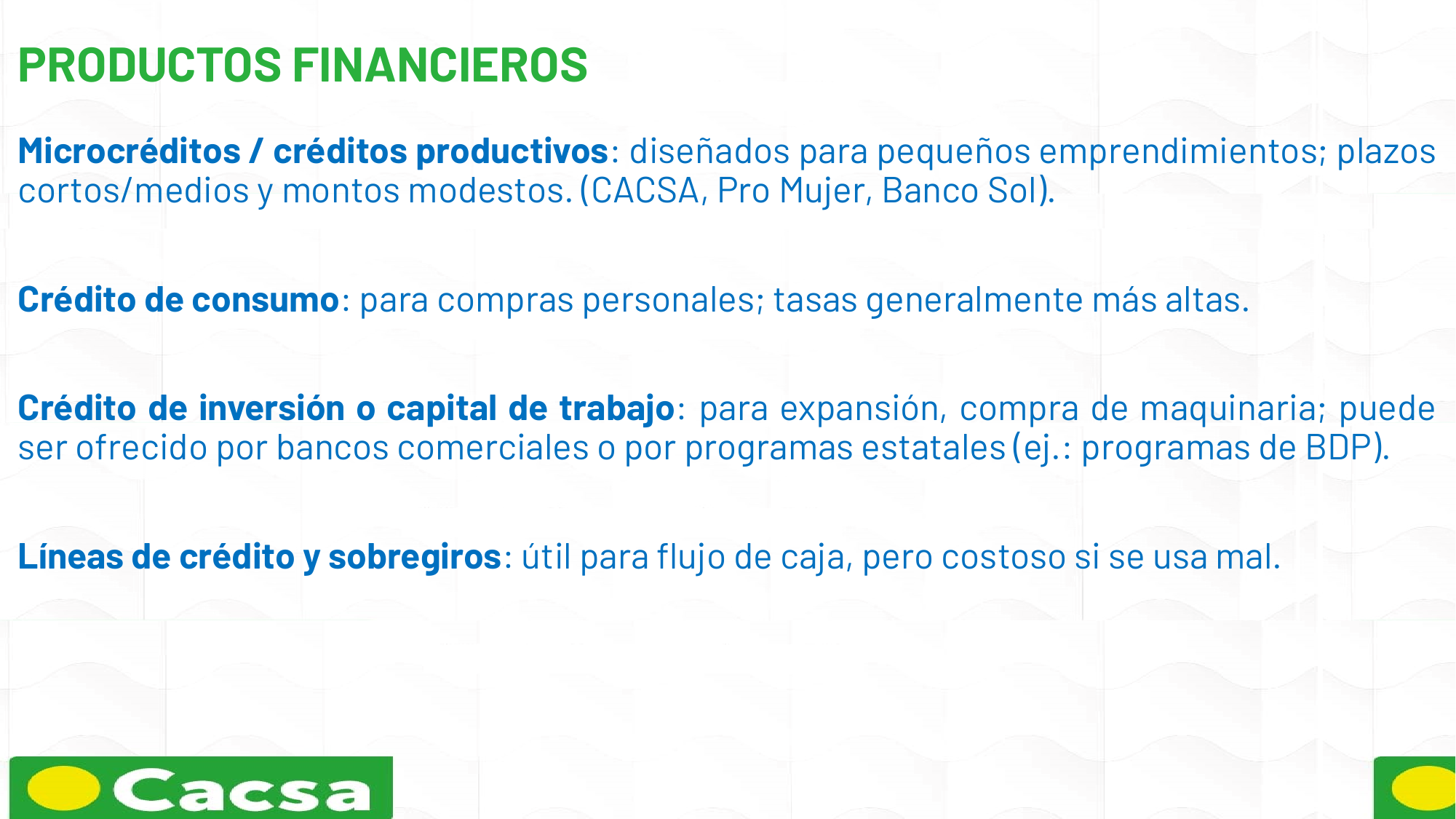

PRODUCTOS FINANCIEROS

Microcréditos / créditos productivos: diseñados para pequeños emprendimientos; plazos cortos/medios y montos modestos. (CACSA, Pro Mujer, Banco Sol).

Crédito de consumo: para compras personales; tasas generalmente más altas.

Crédito de inversión o capital de trabajo: para expansión, compra de maquinaria; puede ser ofrecido por bancos comerciales o por programas estatales (ej.: programas de BDP).

Líneas de crédito y sobregiros: útil para flujo de caja, pero costoso si se usa mal.